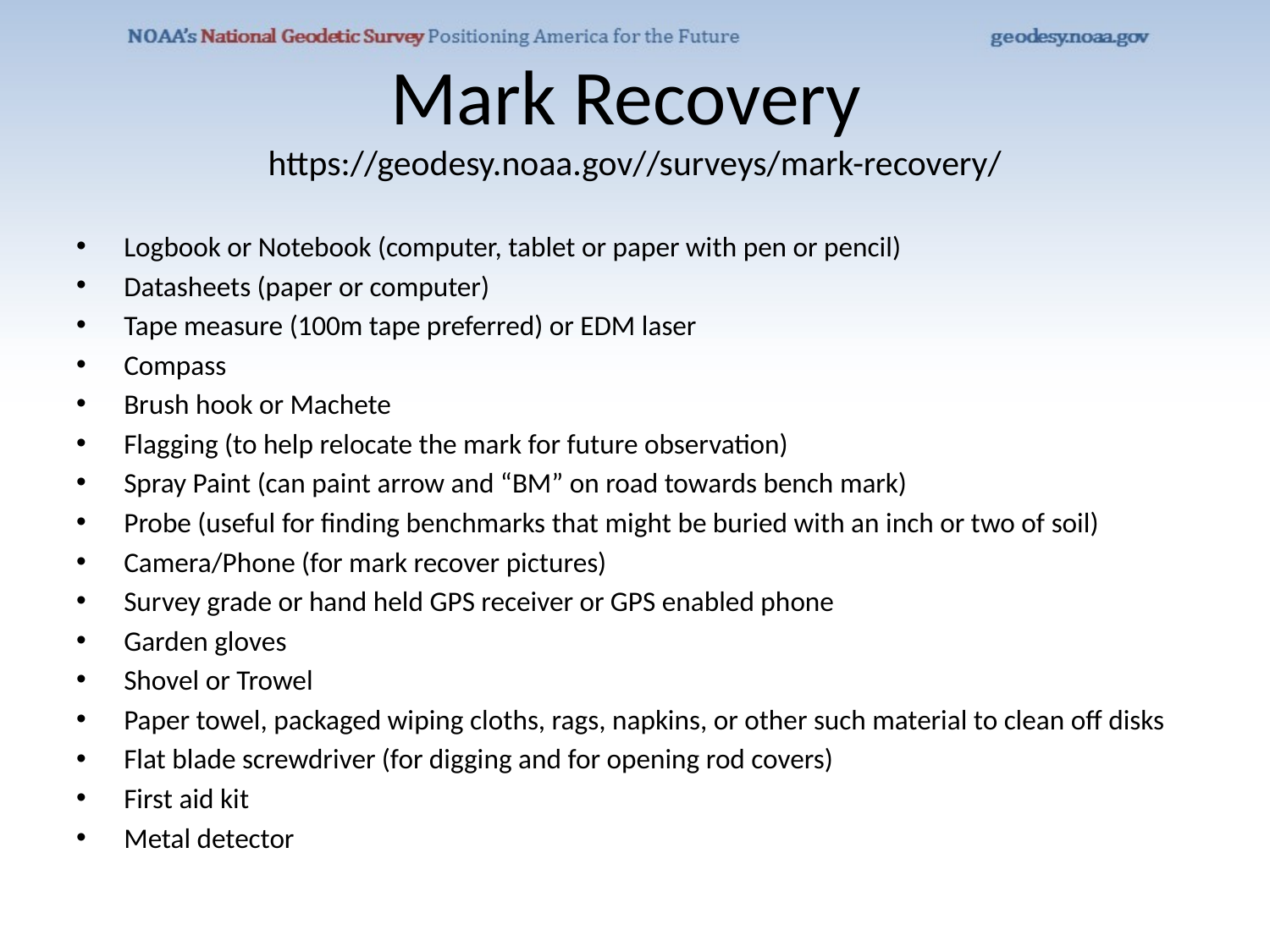

# Mark Recovery https://geodesy.noaa.gov//surveys/mark-recovery/
Logbook or Notebook (computer, tablet or paper with pen or pencil)
Datasheets (paper or computer)
Tape measure (100m tape preferred) or EDM laser
Compass
Brush hook or Machete
Flagging (to help relocate the mark for future observation)
Spray Paint (can paint arrow and “BM” on road towards bench mark)
Probe (useful for finding benchmarks that might be buried with an inch or two of soil)
Camera/Phone (for mark recover pictures)
Survey grade or hand held GPS receiver or GPS enabled phone
Garden gloves
Shovel or Trowel
Paper towel, packaged wiping cloths, rags, napkins, or other such material to clean off disks
Flat blade screwdriver (for digging and for opening rod covers)
First aid kit
Metal detector